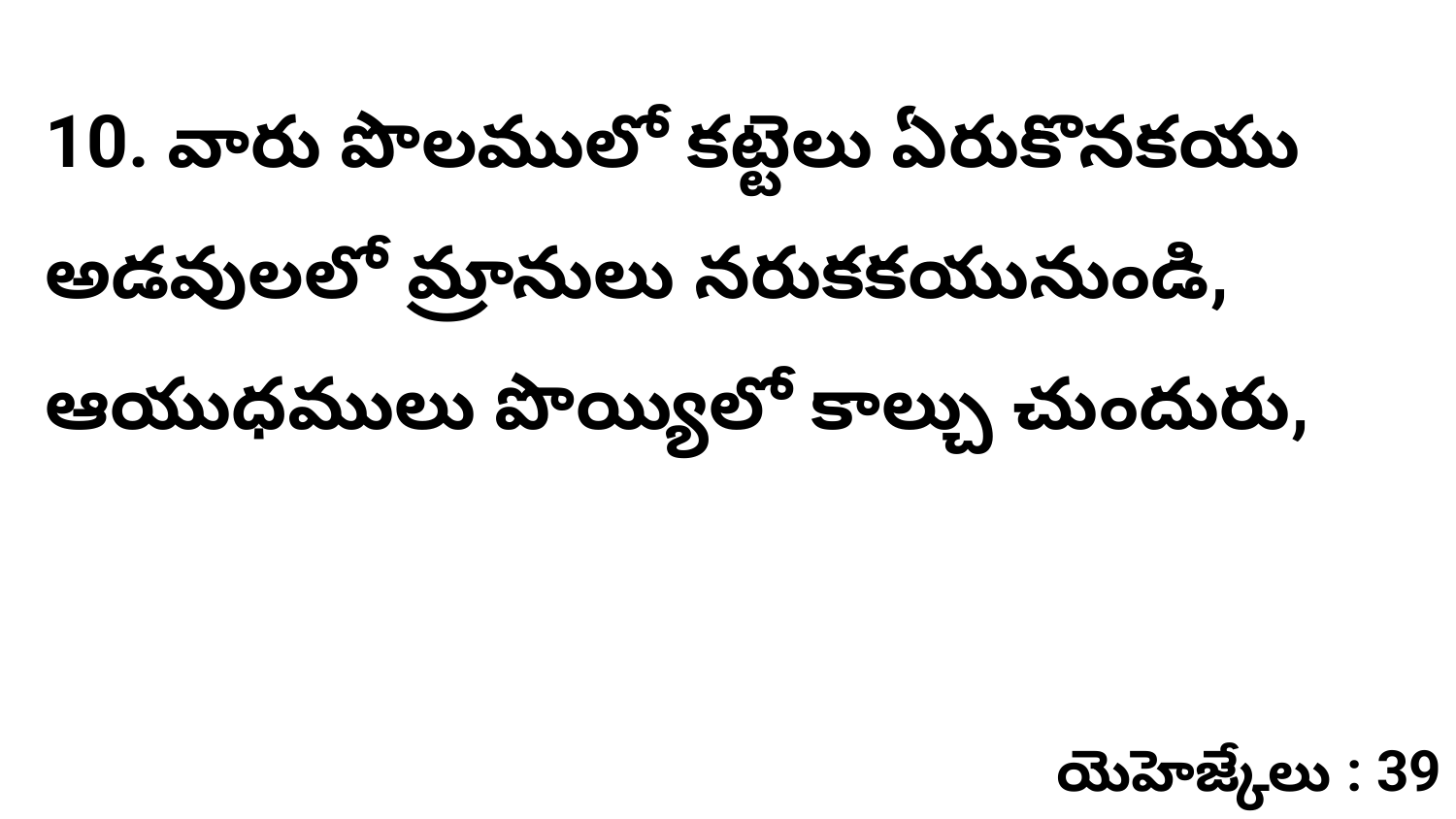

10. వారు పొలములో కట్టెలు ఏరుకొనకయు అడవులలో మ్రానులు నరుకకయునుండి, ఆయుధములు పొయ్యిలో కాల్చు చుందురు,
యెహెజ్కేలు : 39